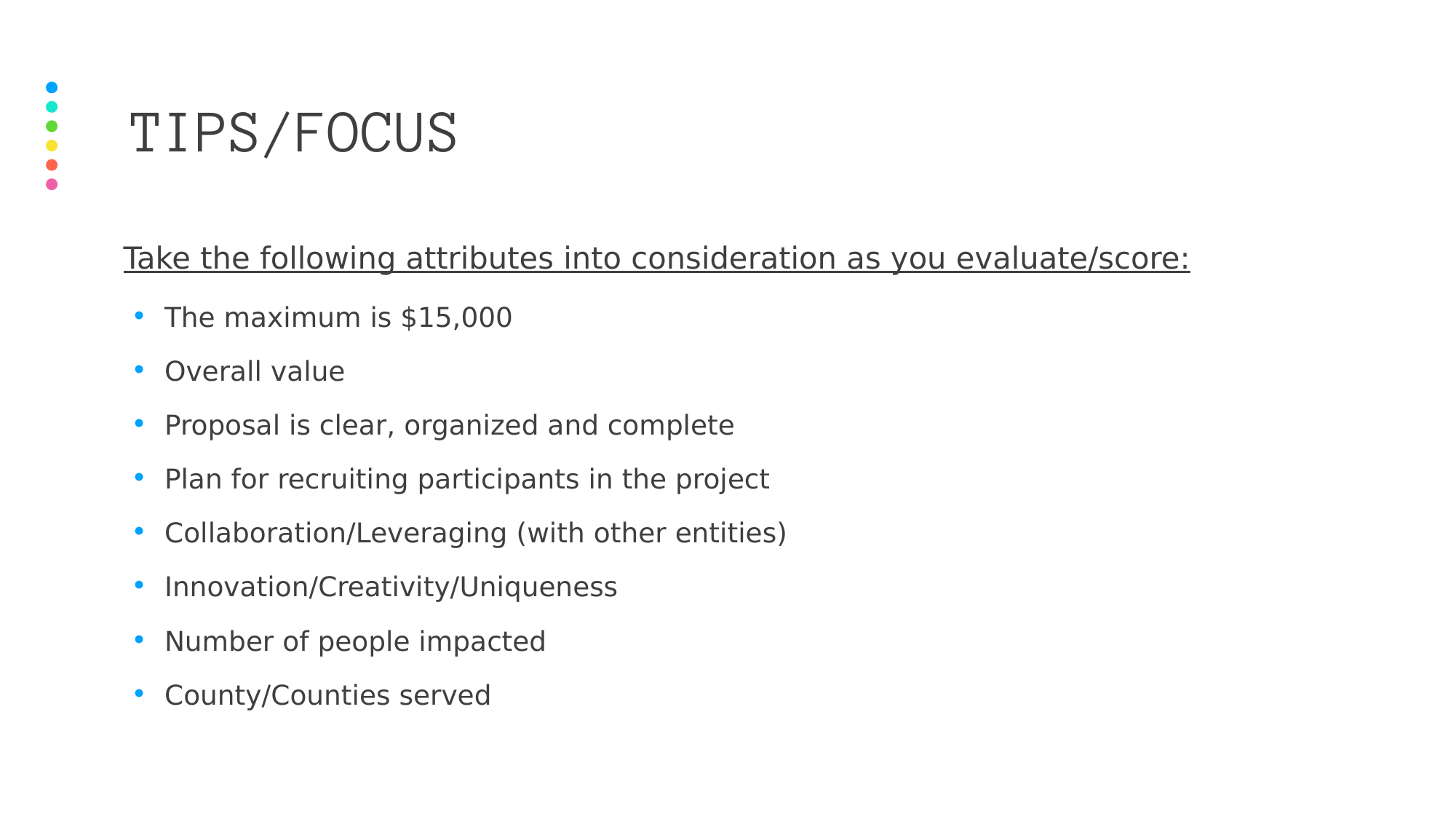

# TIPS/FOCUS
Take the following attributes into consideration as you evaluate/score:
  The maximum is $15,000
  Overall value
  Proposal is clear, organized and complete
  Plan for recruiting participants in the project
  Collaboration/Leveraging (with other entities)
  Innovation/Creativity/Uniqueness
  Number of people impacted
  County/Counties served